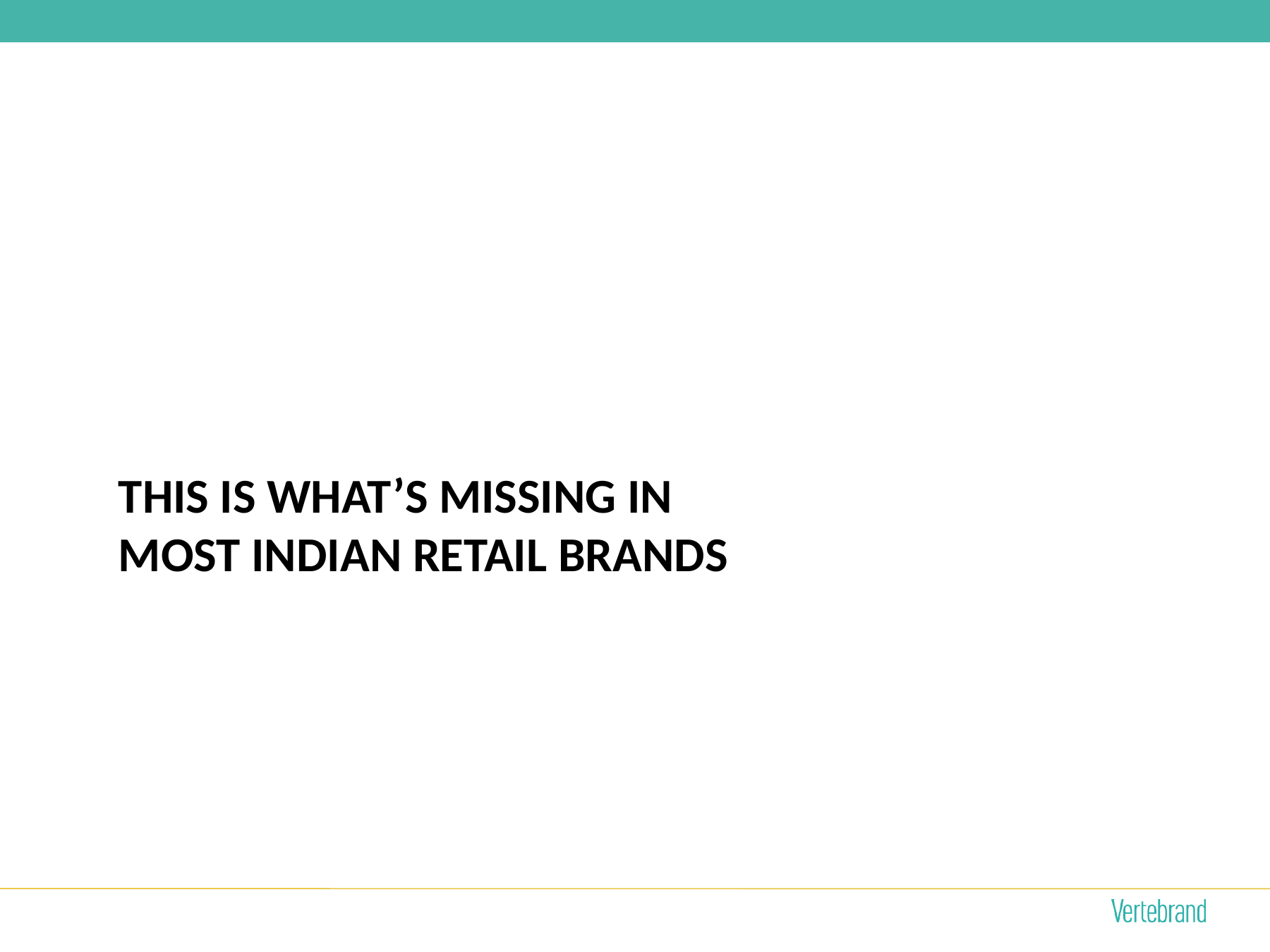

# This is what’s missing in most Indian retail brands